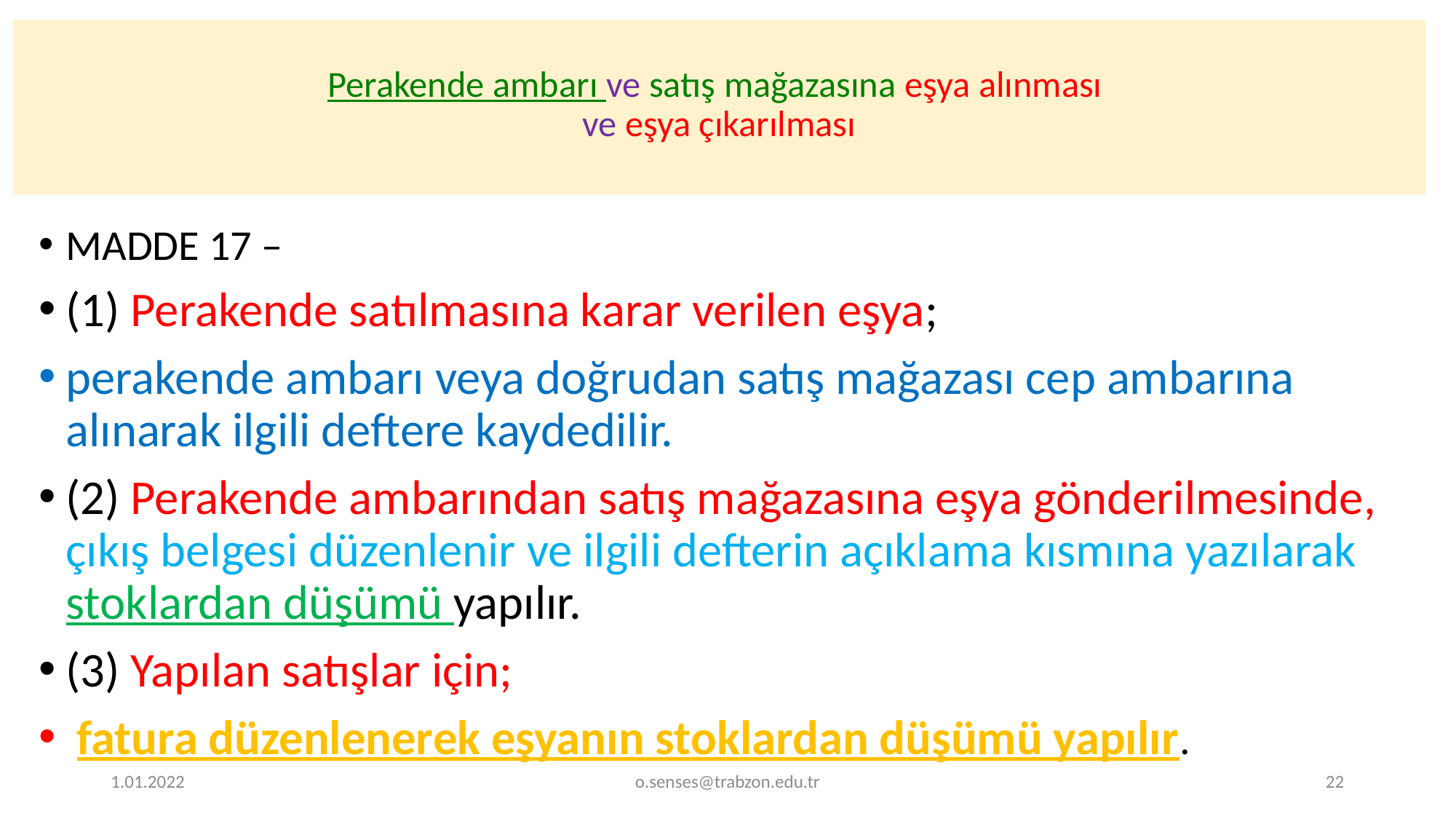

# Perakende ambarı ve satış mağazasına eşya alınması ve eşya çıkarılması
MADDE 17 –
(1) Perakende satılmasına karar verilen eşya;
perakende ambarı veya doğrudan satış mağazası cep ambarına alınarak ilgili deftere kaydedilir.
(2) Perakende ambarından satış mağazasına eşya gönderilmesinde, çıkış belgesi düzenlenir ve ilgili defterin açıklama kısmına yazılarak stoklardan düşümü yapılır.
(3) Yapılan satışlar için;
 fatura düzenlenerek eşyanın stoklardan düşümü yapılır.

1.01.2022
o.senses@trabzon.edu.tr
22